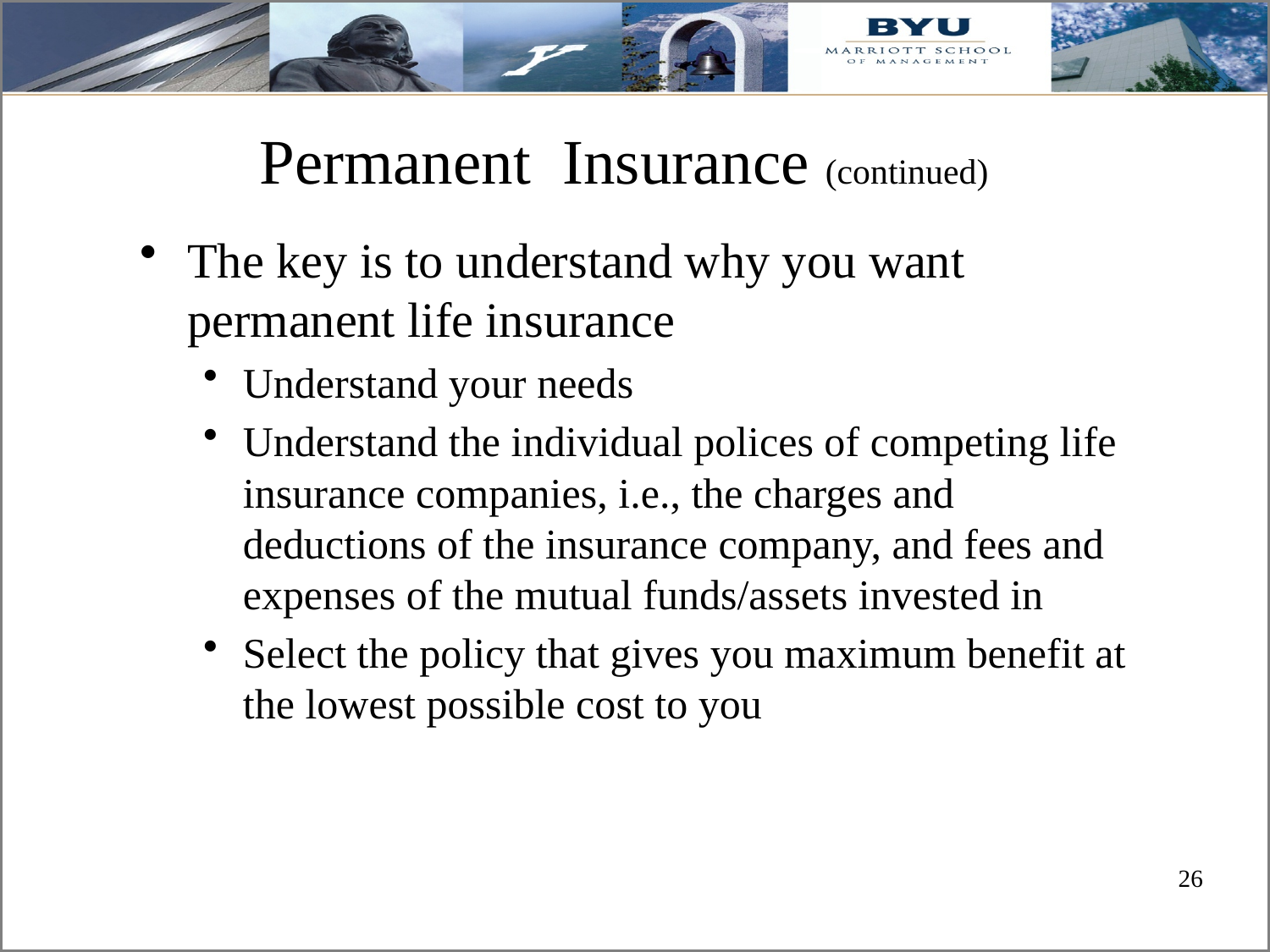

Permanent  Insurance (continued)
The key is to understand why you want permanent life insurance
Understand your needs
Understand the individual polices of competing life insurance companies, i.e., the charges and deductions of the insurance company, and fees and expenses of the mutual funds/assets invested in
Select the policy that gives you maximum benefit at the lowest possible cost to you